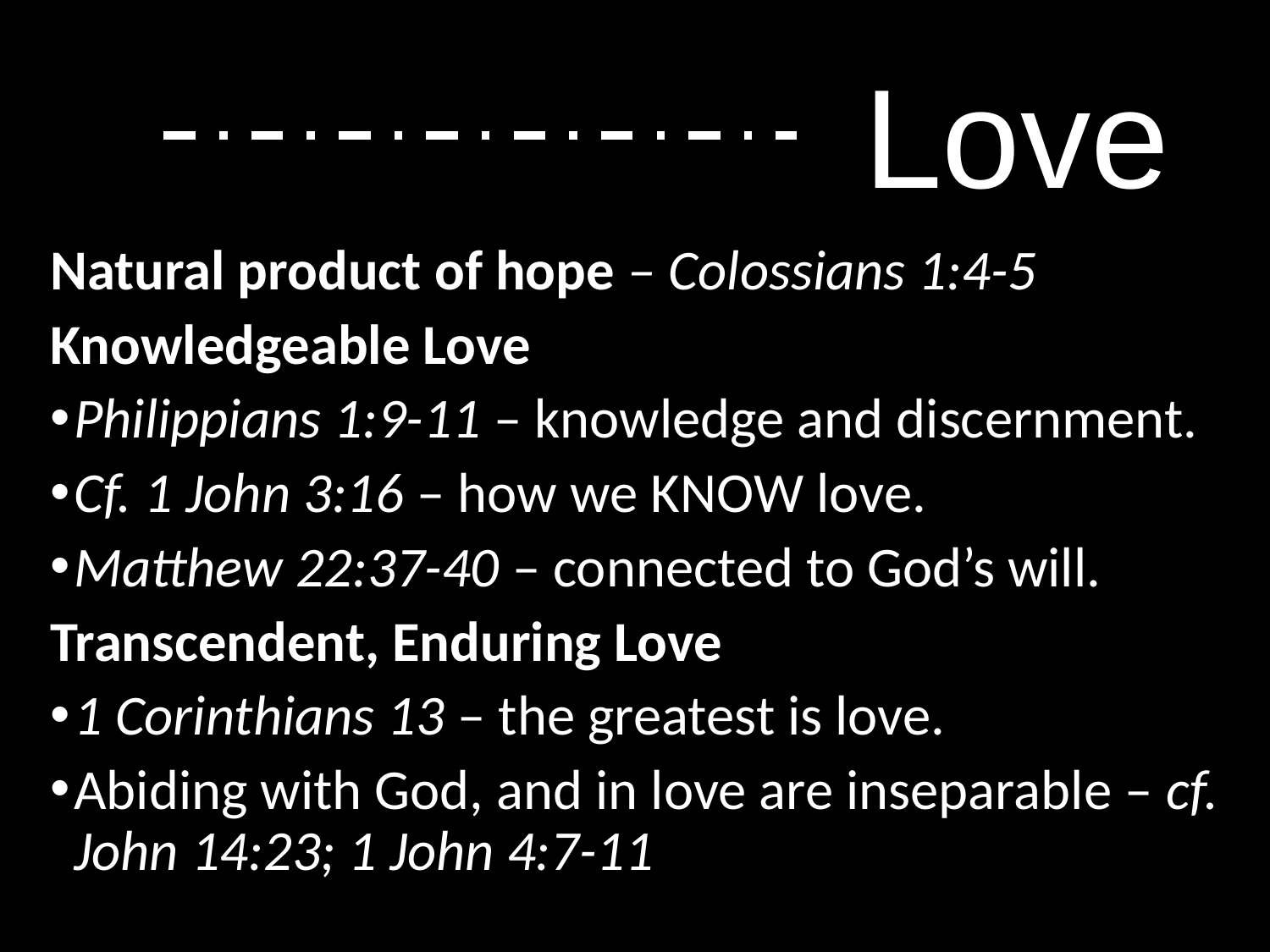

# Love
Natural product of hope – Colossians 1:4-5
Knowledgeable Love
Philippians 1:9-11 – knowledge and discernment.
Cf. 1 John 3:16 – how we KNOW love.
Matthew 22:37-40 – connected to God’s will.
Transcendent, Enduring Love
1 Corinthians 13 – the greatest is love.
Abiding with God, and in love are inseparable – cf. John 14:23; 1 John 4:7-11